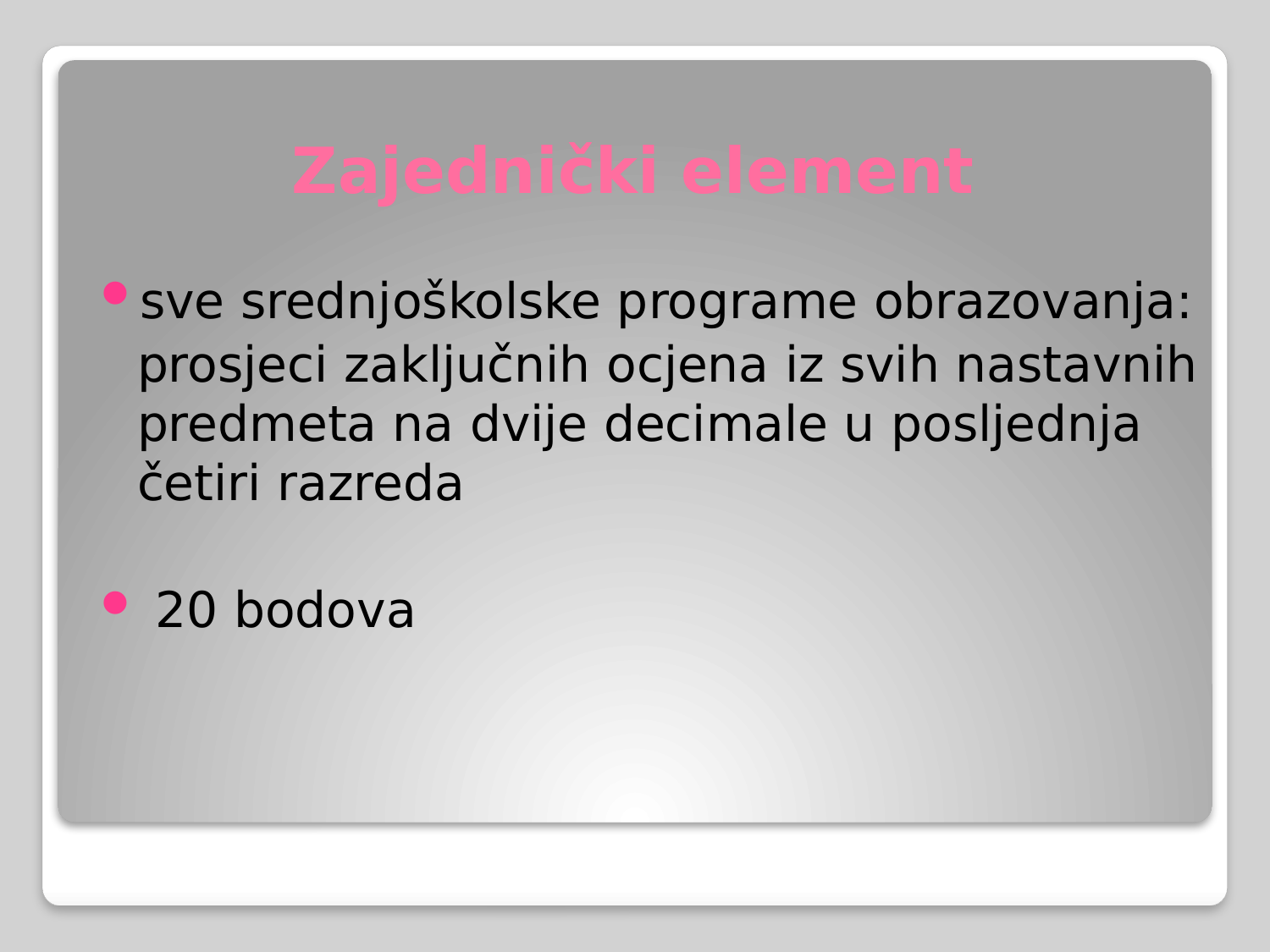

# Zajednički element
sve srednjoškolske programe obrazovanja:
	prosjeci zaključnih ocjena iz svih nastavnih predmeta na dvije decimale u posljednja četiri razreda

 20 bodova